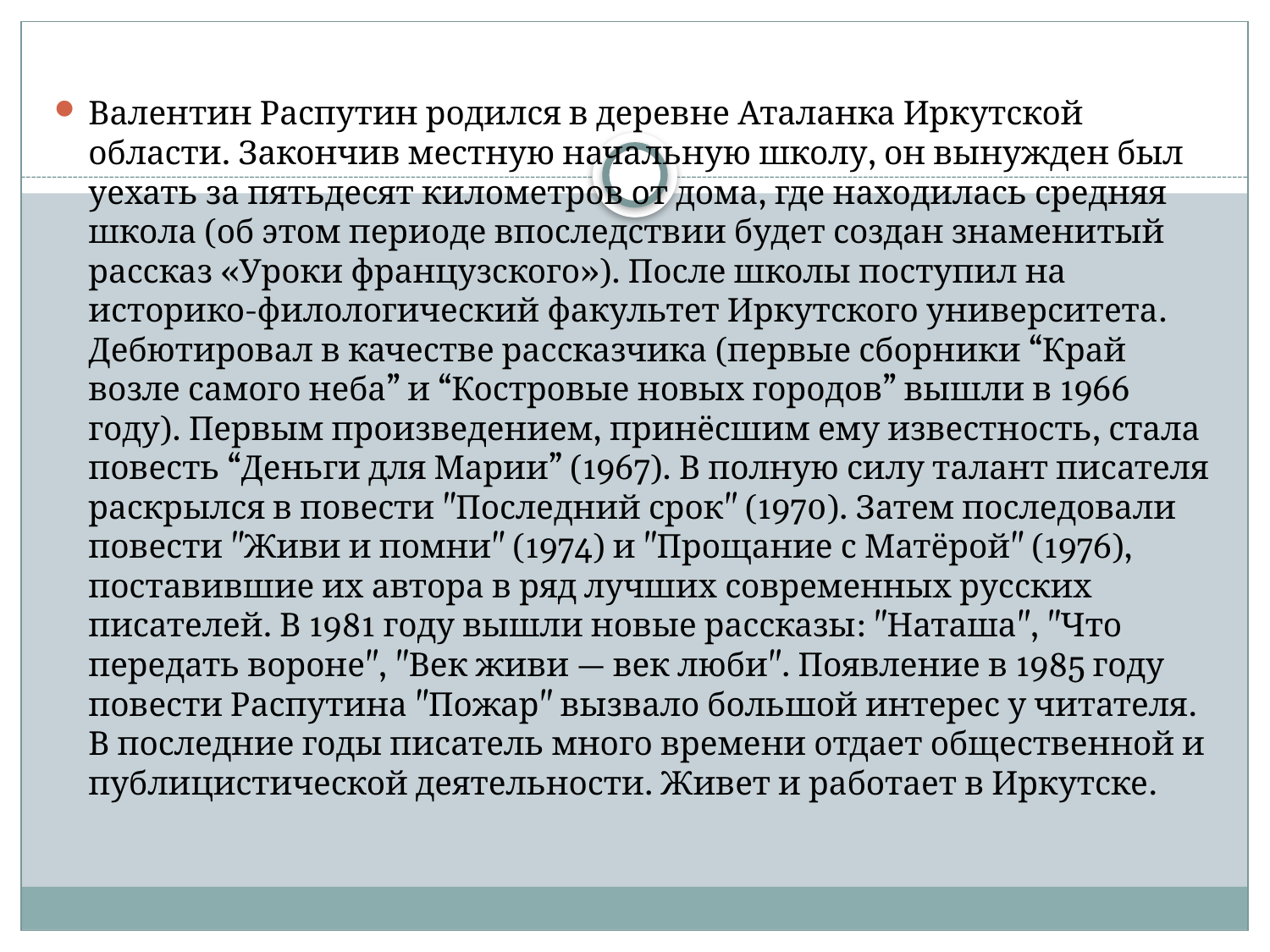

#
Валентин Распутин родился в деревне Аталанка Иркутской области. Закончив местную начальную школу, он вынужден был уехать за пятьдесят километров от дома, где находилась средняя школа (об этом периоде впоследствии будет создан знаменитый рассказ «Уроки французского»). После школы поступил на историко-филологический факультет Иркутского университета. Дебютировал в качестве рассказчика (первые сборники “Край возле самого неба” и “Костровые новых городов” вышли в 1966 году). Первым произведением, принёсшим ему известность, стала повесть “Деньги для Марии” (1967). В полную силу талант писателя раскрылся в повести "Последний срок" (1970). Затем последовали повести "Живи и помни" (1974) и "Прощание с Матёрой" (1976), поставившие их автора в ряд лучших современных русских писателей. В 1981 году вышли новые рассказы: "Наташа", "Что передать вороне", "Век живи — век люби". Появление в 1985 году повести Распутина "Пожар" вызвало большой интерес у читателя. В последние годы писатель много времени отдает общественной и публицистической деятельности. Живет и работает в Иркутске.